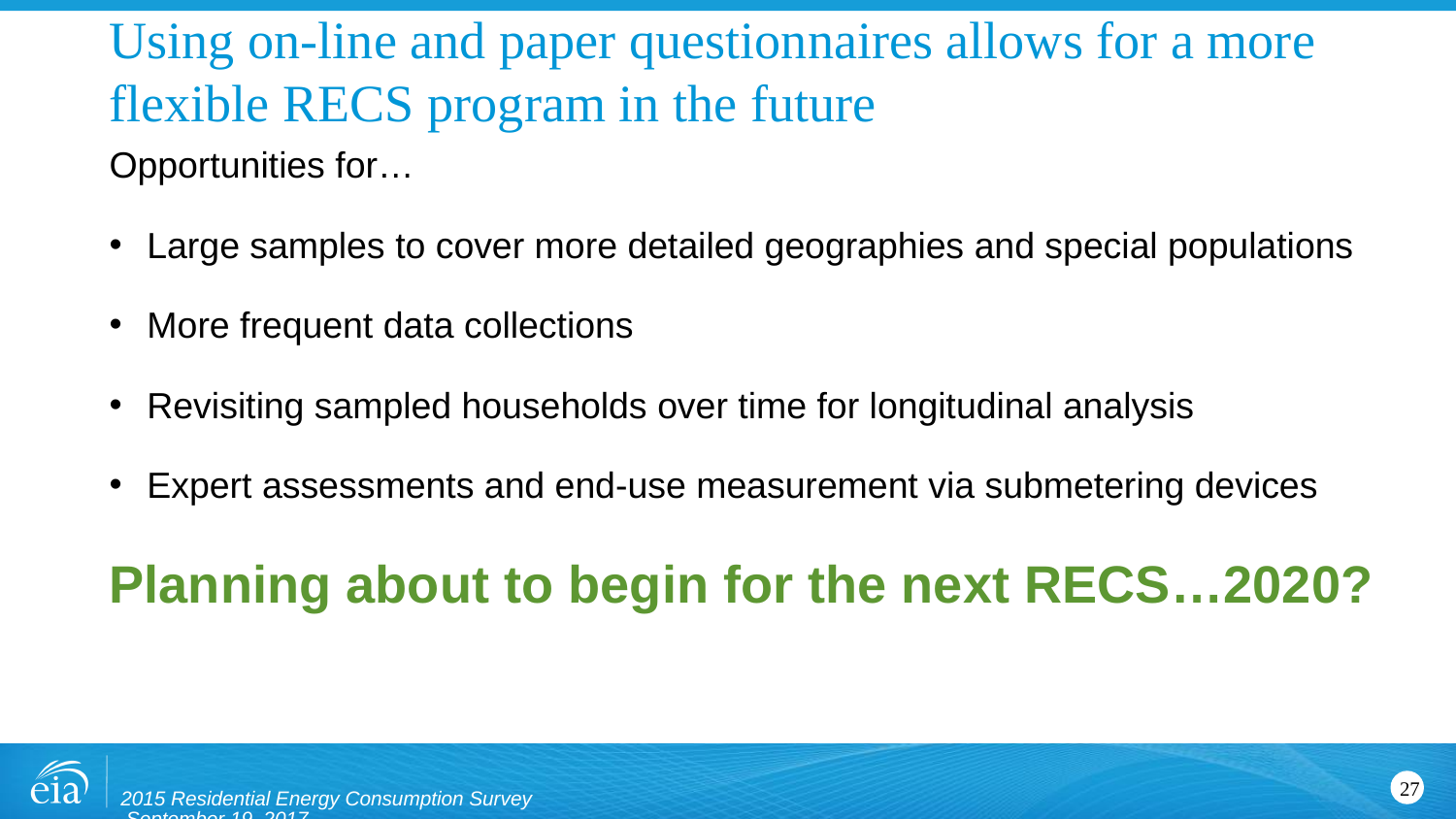

# Using on-line and paper questionnaires allows for a more flexible RECS program in the future
Opportunities for…
Large samples to cover more detailed geographies and special populations
More frequent data collections
Revisiting sampled households over time for longitudinal analysis
Expert assessments and end-use measurement via submetering devices
Planning about to begin for the next RECS…2020?
2015 Residential Energy Consumption Survey  September 19, 2017
27